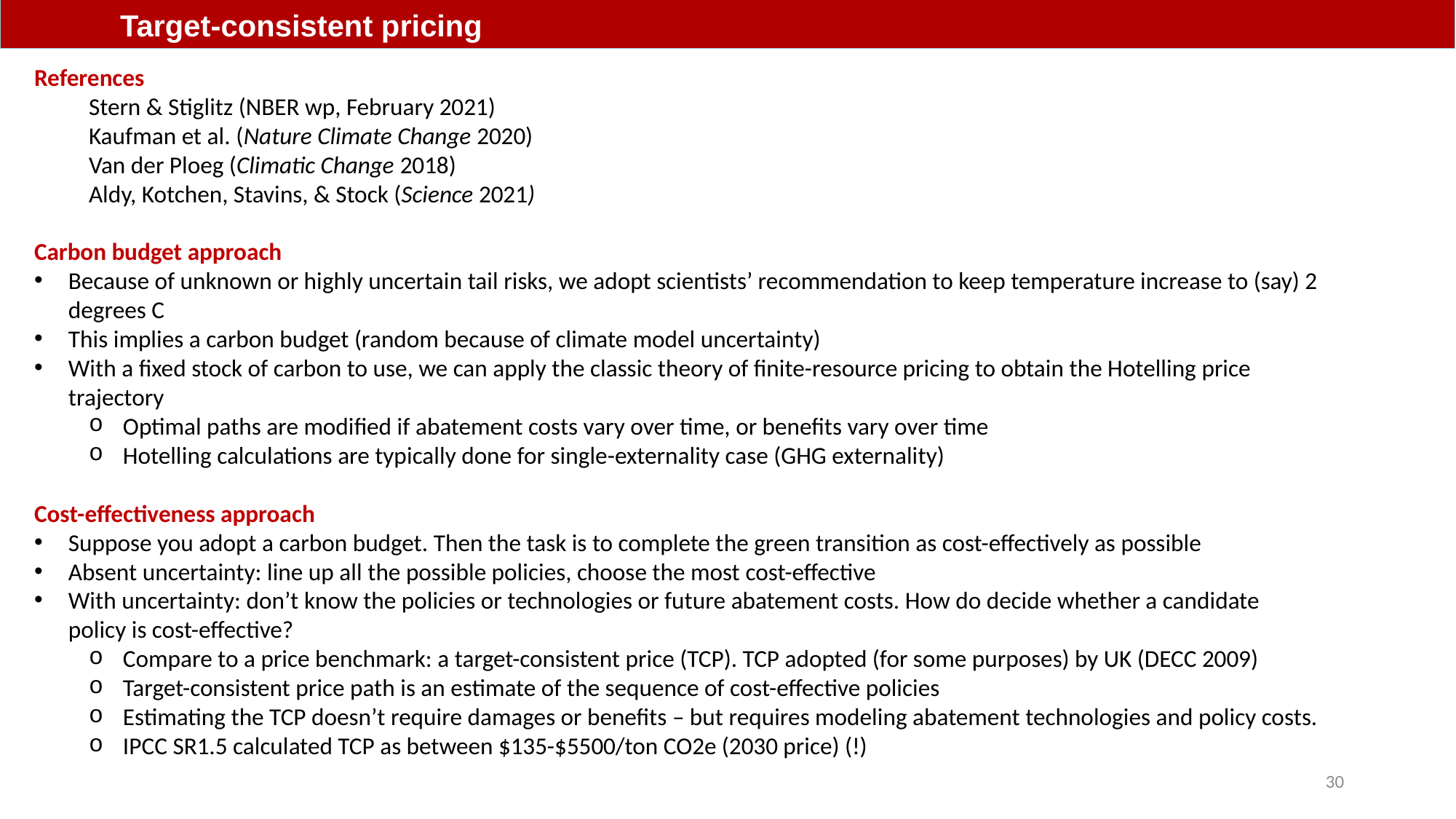

Target-consistent pricing
References
Stern & Stiglitz (NBER wp, February 2021)
Kaufman et al. (Nature Climate Change 2020)
Van der Ploeg (Climatic Change 2018)
Aldy, Kotchen, Stavins, & Stock (Science 2021)

Carbon budget approach
Because of unknown or highly uncertain tail risks, we adopt scientists’ recommendation to keep temperature increase to (say) 2 degrees C
This implies a carbon budget (random because of climate model uncertainty)
With a fixed stock of carbon to use, we can apply the classic theory of finite-resource pricing to obtain the Hotelling price trajectory
Optimal paths are modified if abatement costs vary over time, or benefits vary over time
Hotelling calculations are typically done for single-externality case (GHG externality)

Cost-effectiveness approach
Suppose you adopt a carbon budget. Then the task is to complete the green transition as cost-effectively as possible
Absent uncertainty: line up all the possible policies, choose the most cost-effective
With uncertainty: don’t know the policies or technologies or future abatement costs. How do decide whether a candidate policy is cost-effective?
Compare to a price benchmark: a target-consistent price (TCP). TCP adopted (for some purposes) by UK (DECC 2009)
Target-consistent price path is an estimate of the sequence of cost-effective policies
Estimating the TCP doesn’t require damages or benefits – but requires modeling abatement technologies and policy costs.
IPCC SR1.5 calculated TCP as between $135-$5500/ton CO2e (2030 price) (!)
30